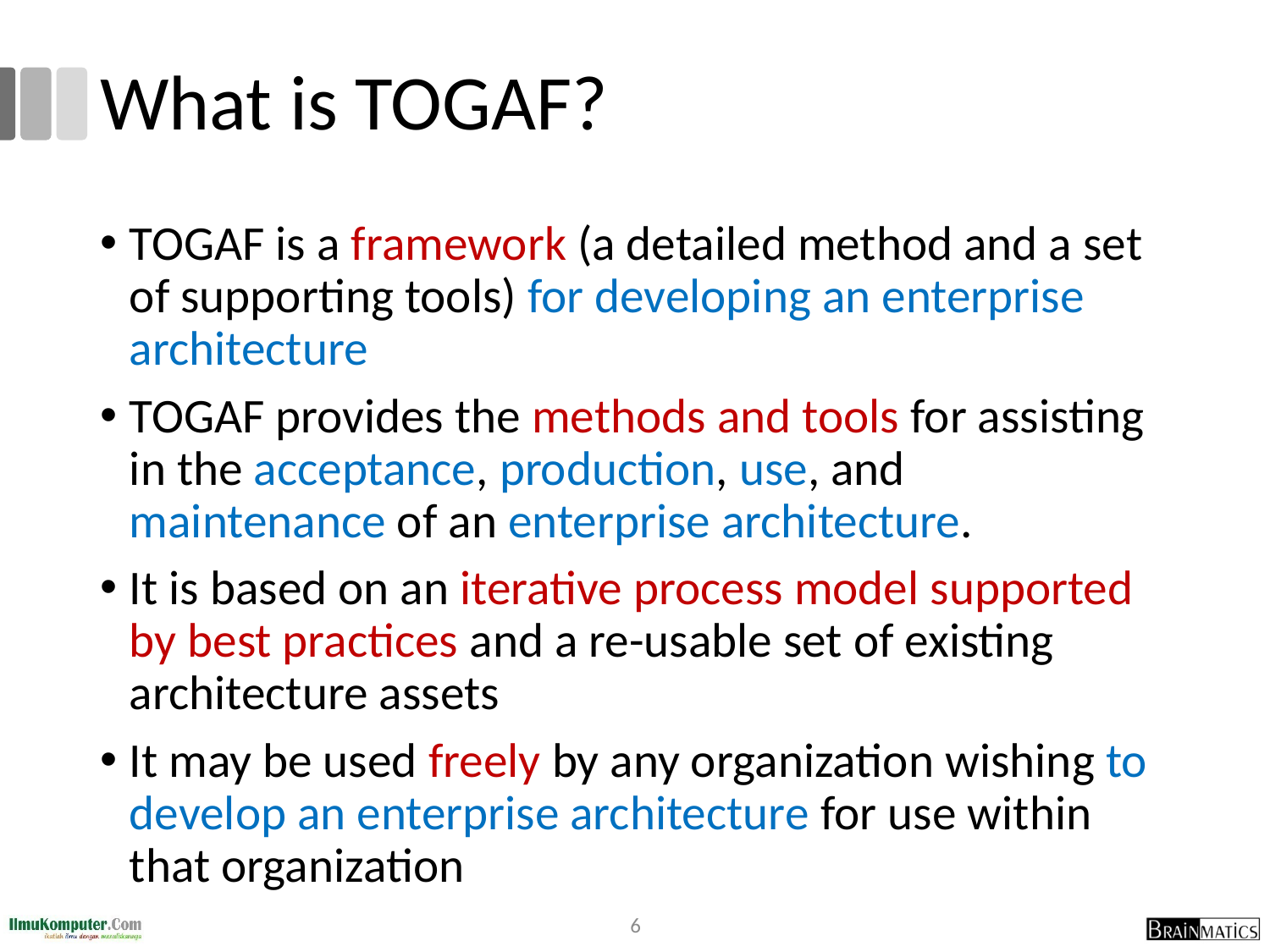

# What is TOGAF?
TOGAF is a framework (a detailed method and a set of supporting tools) for developing an enterprise architecture
TOGAF provides the methods and tools for assisting in the acceptance, production, use, and maintenance of an enterprise architecture.
It is based on an iterative process model supported by best practices and a re-usable set of existing architecture assets
It may be used freely by any organization wishing to develop an enterprise architecture for use within that organization
6